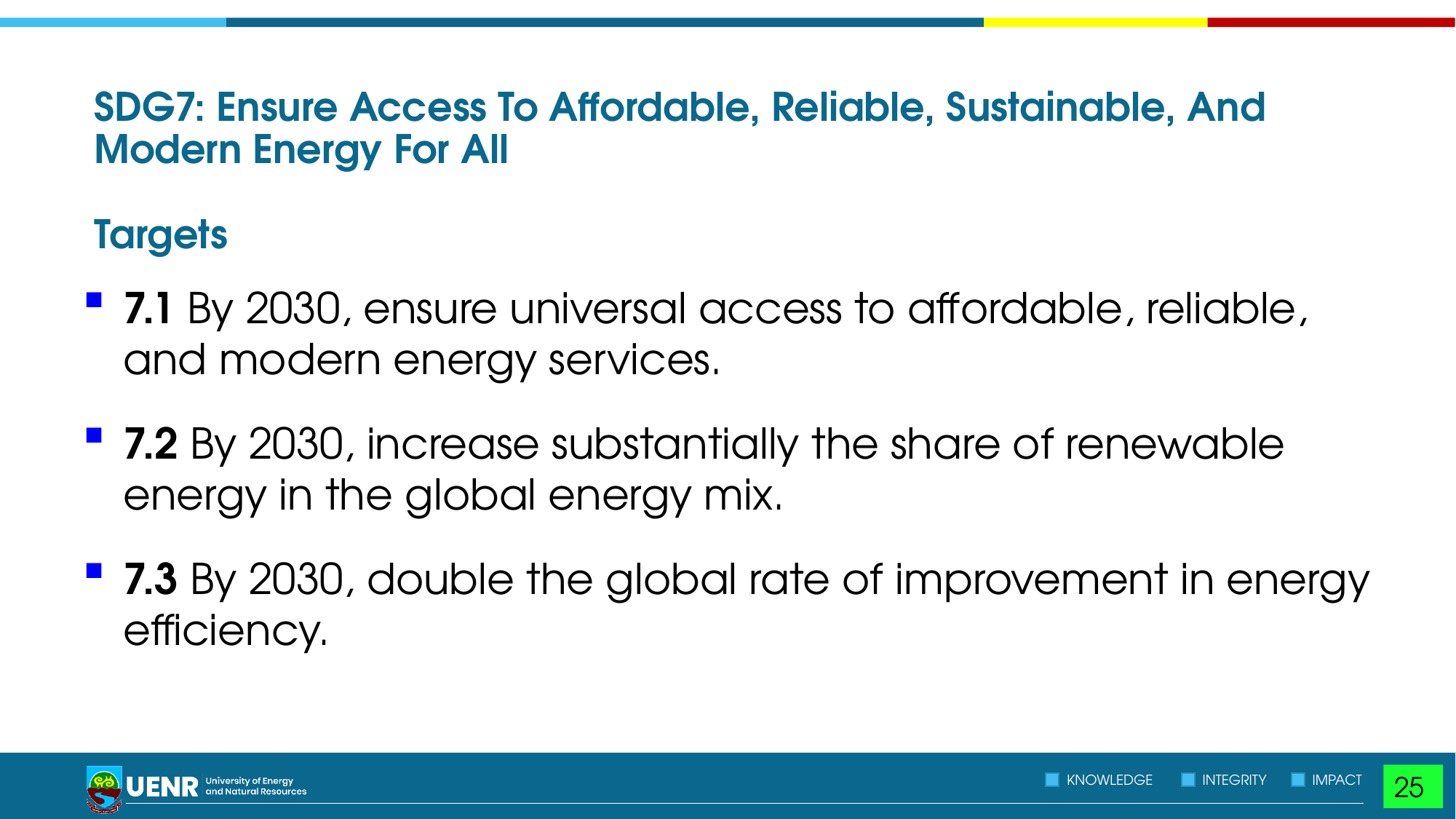

# SDG7: Ensure Access To Affordable, Reliable, Sustainable, And Modern Energy For All Targets
7.1 By 2030, ensure universal access to affordable, reliable, and modern energy services.
7.2 By 2030, increase substantially the share of renewable energy in the global energy mix.
7.3 By 2030, double the global rate of improvement in energy efficiency.
25